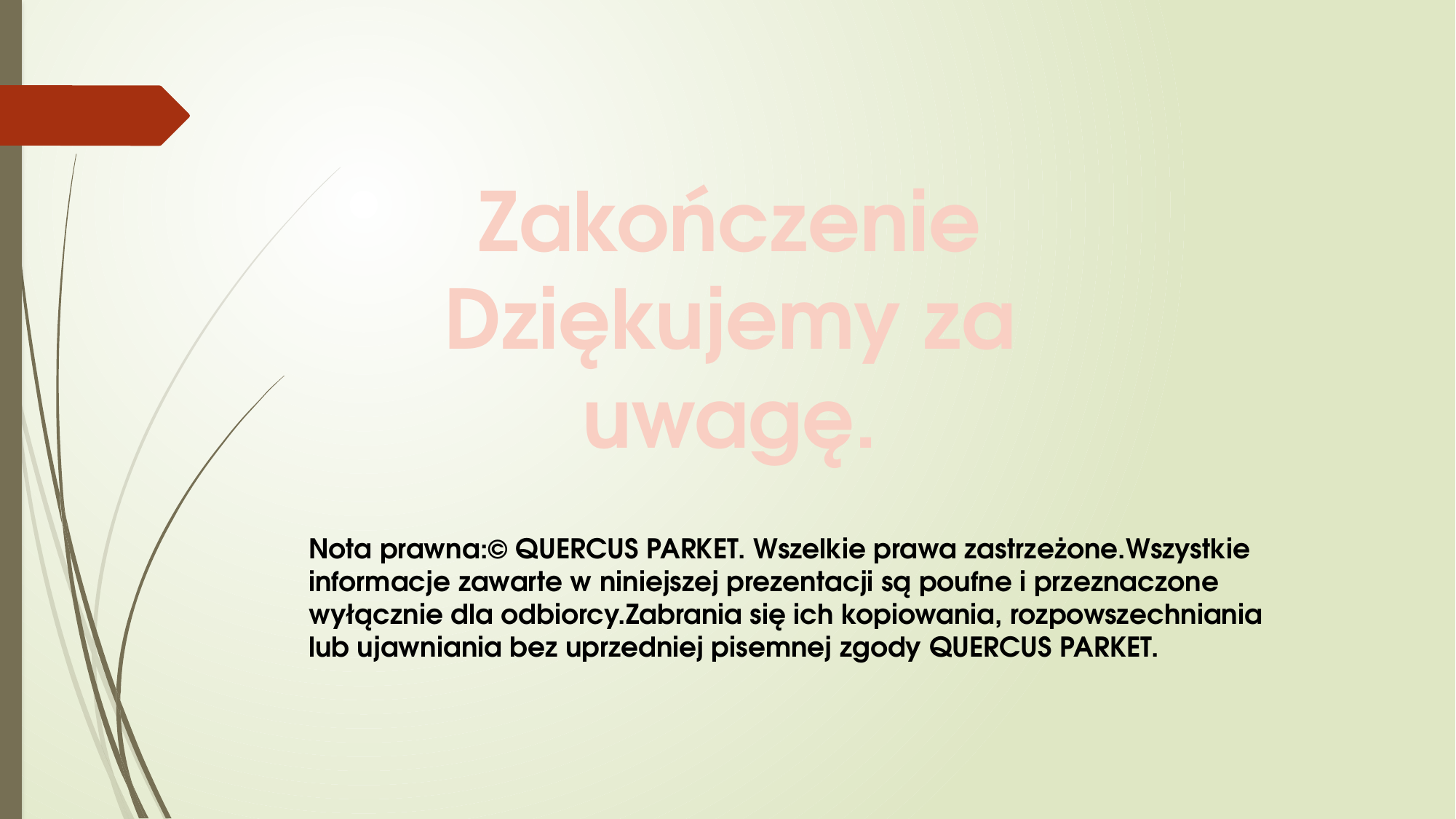

Zakończenie Dziękujemy za uwagę.
Nota prawna:© QUERCUS PARKET. Wszelkie prawa zastrzeżone.Wszystkie informacje zawarte w niniejszej prezentacji są poufne i przeznaczone wyłącznie dla odbiorcy.Zabrania się ich kopiowania, rozpowszechniania lub ujawniania bez uprzedniej pisemnej zgody QUERCUS PARKET.